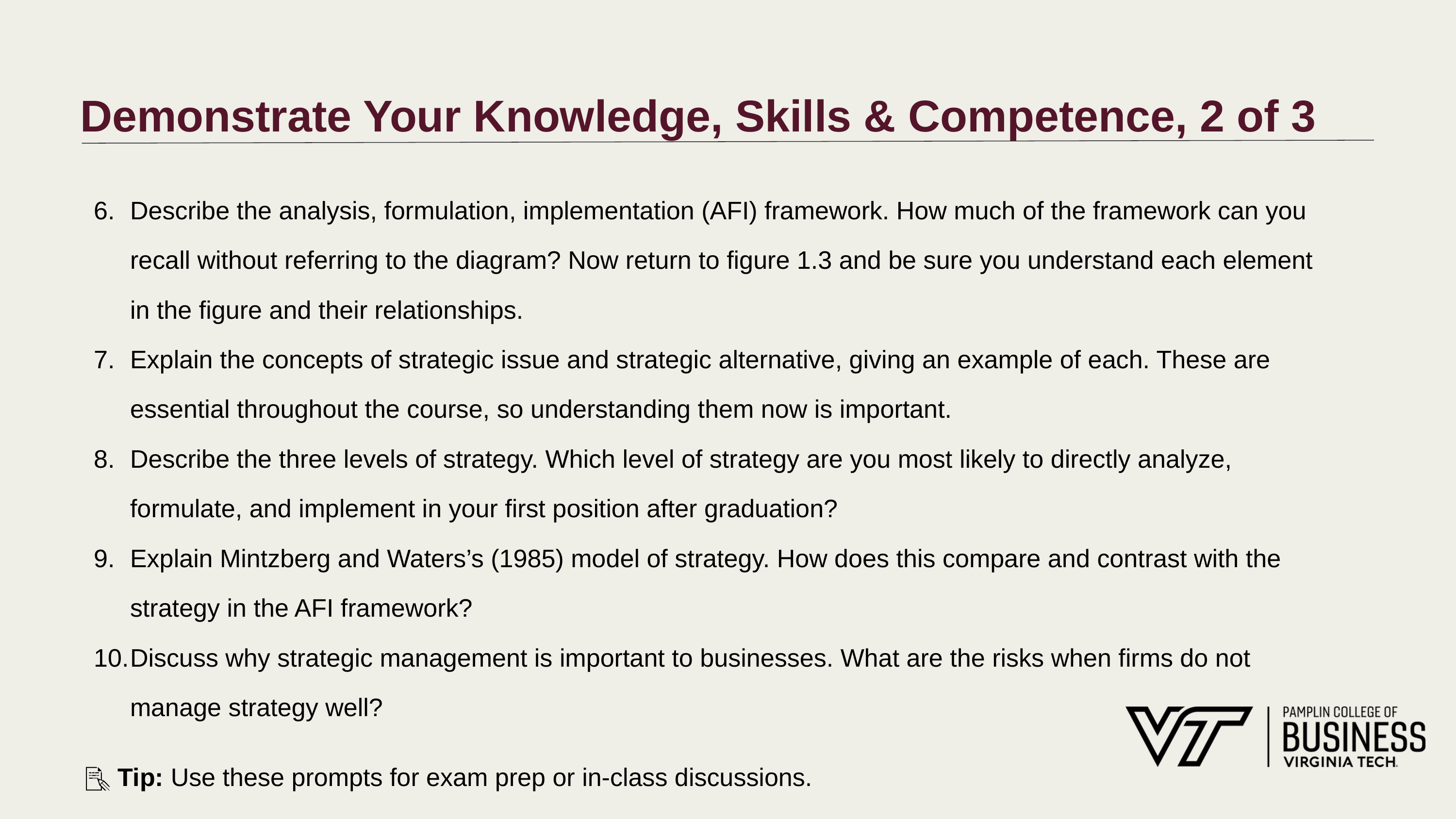

# Demonstrate Your Knowledge, Skills & Competence, 2 of 3
Describe the analysis, formulation, implementation (AFI) framework. How much of the framework can you recall without referring to the diagram? Now return to figure 1.3 and be sure you understand each element in the figure and their relationships.
Explain the concepts of strategic issue and strategic alternative, giving an example of each. These are essential throughout the course, so understanding them now is important.
Describe the three levels of strategy. Which level of strategy are you most likely to directly analyze, formulate, and implement in your first position after graduation?
Explain Mintzberg and Waters’s (1985) model of strategy. How does this compare and contrast with the strategy in the AFI framework?
Discuss why strategic management is important to businesses. What are the risks when firms do not manage strategy well?

📝 Tip: Use these prompts for exam prep or in-class discussions.